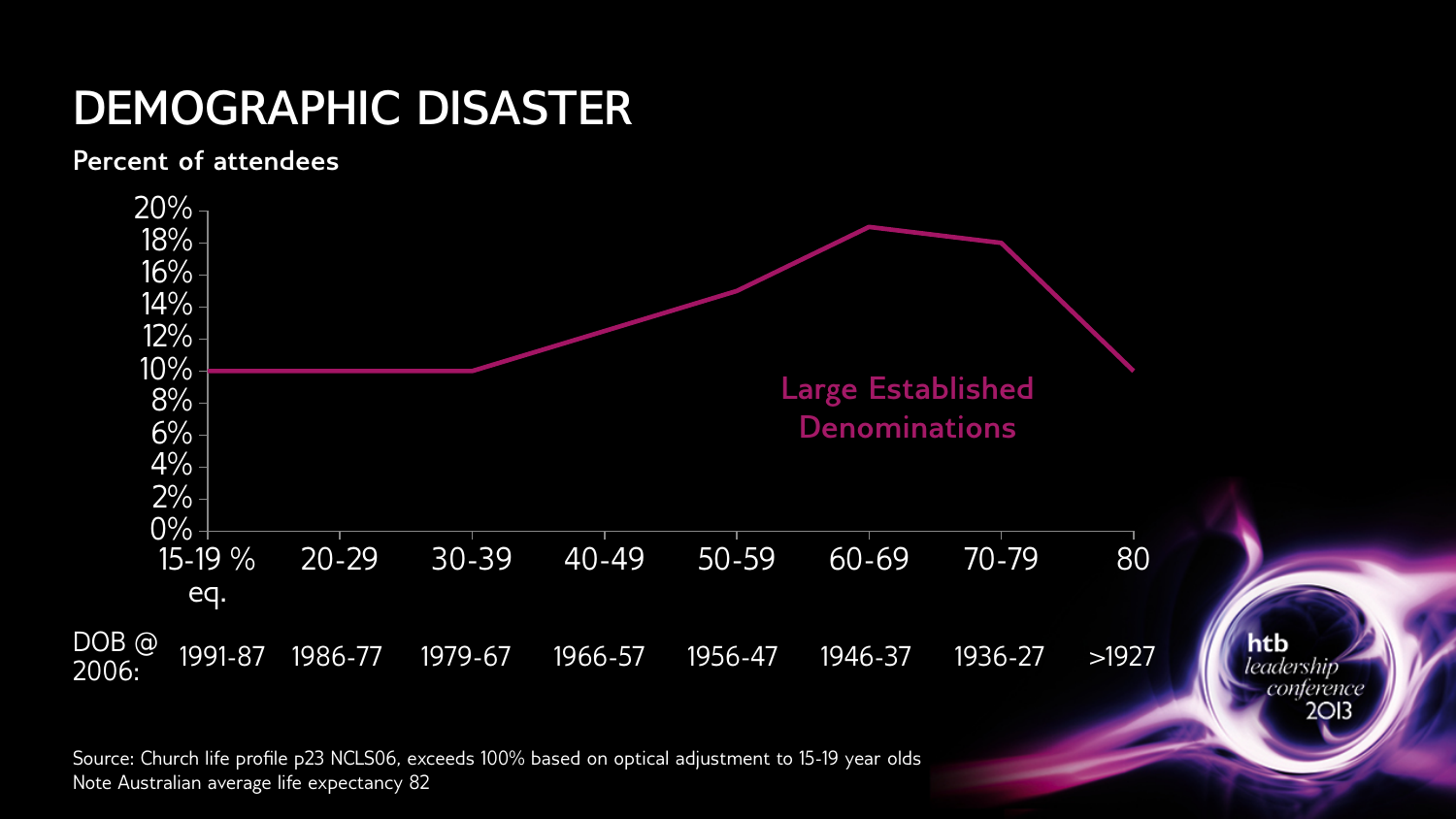

# DEMOGRAPHIC DISASTER
Percent of attendees

### Chart

| Category | Denomination |
|---|---|
| 15-19 % eq. | 0.1 |
| 20-29 | 0.1 |
| 30-39 | 0.1 |
| 40-49 | 0.125 |
| 50-59 | 0.15000000000000024 |
| 60-69 | 0.19 |
| 70-79 | 0.18000000000000024 |
| 80 | 0.1 |
Large Established Denominations
| DOB @ 2006: | 1991-87 | 1986-77 | 1979-67 | 1966-57 | 1956-47 | 1946-37 | 1936-27 | >1927 |
| --- | --- | --- | --- | --- | --- | --- | --- | --- |
Source: Church life profile p23 NCLS06, exceeds 100% based on optical adjustment to 15-19 year olds
Note Australian average life expectancy 82